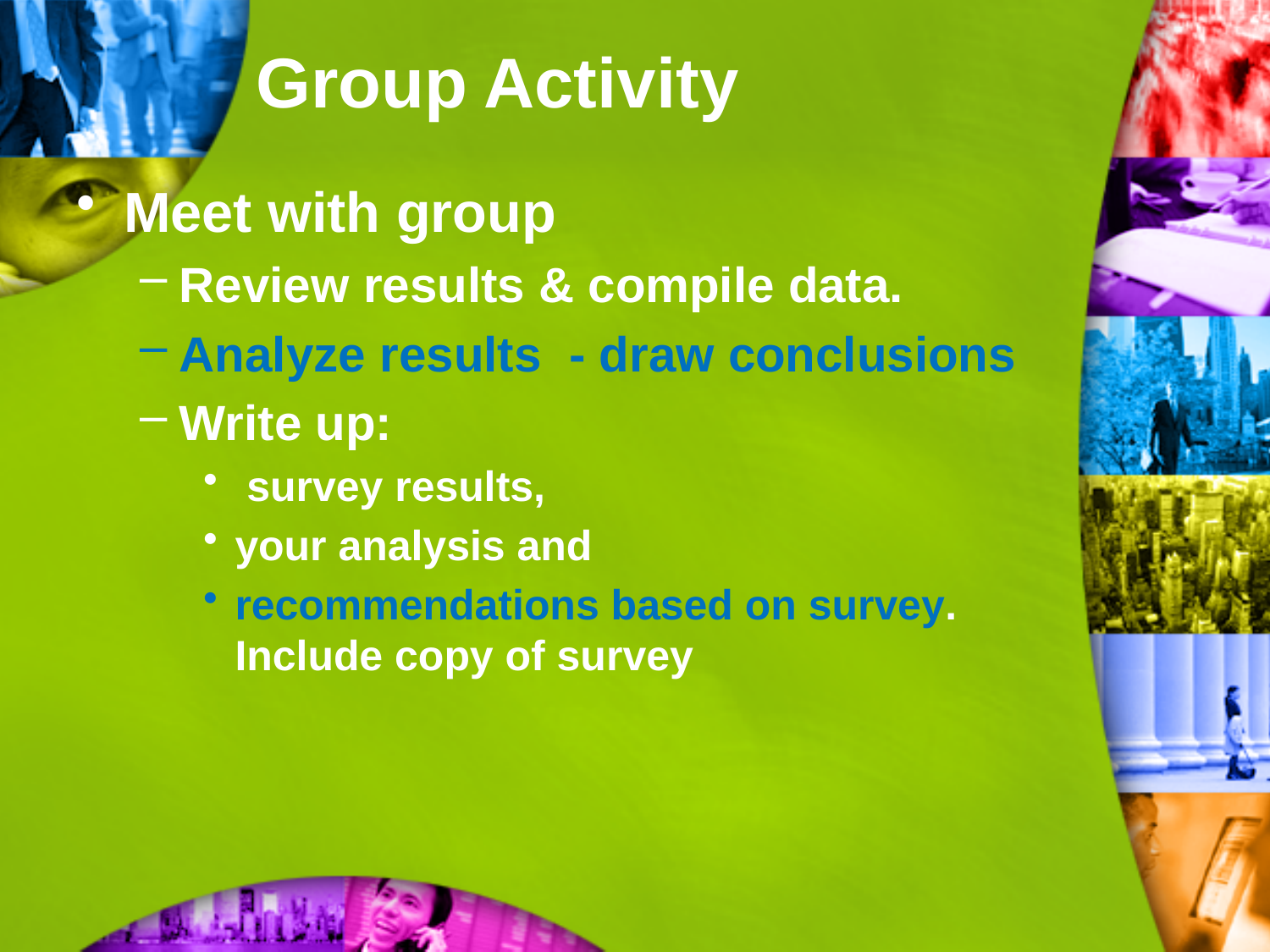

# Group Activity
Meet with group
Review results & compile data.
Analyze results  - draw conclusions
Write up:
 survey results,
your analysis and
recommendations based on survey.  Include copy of survey